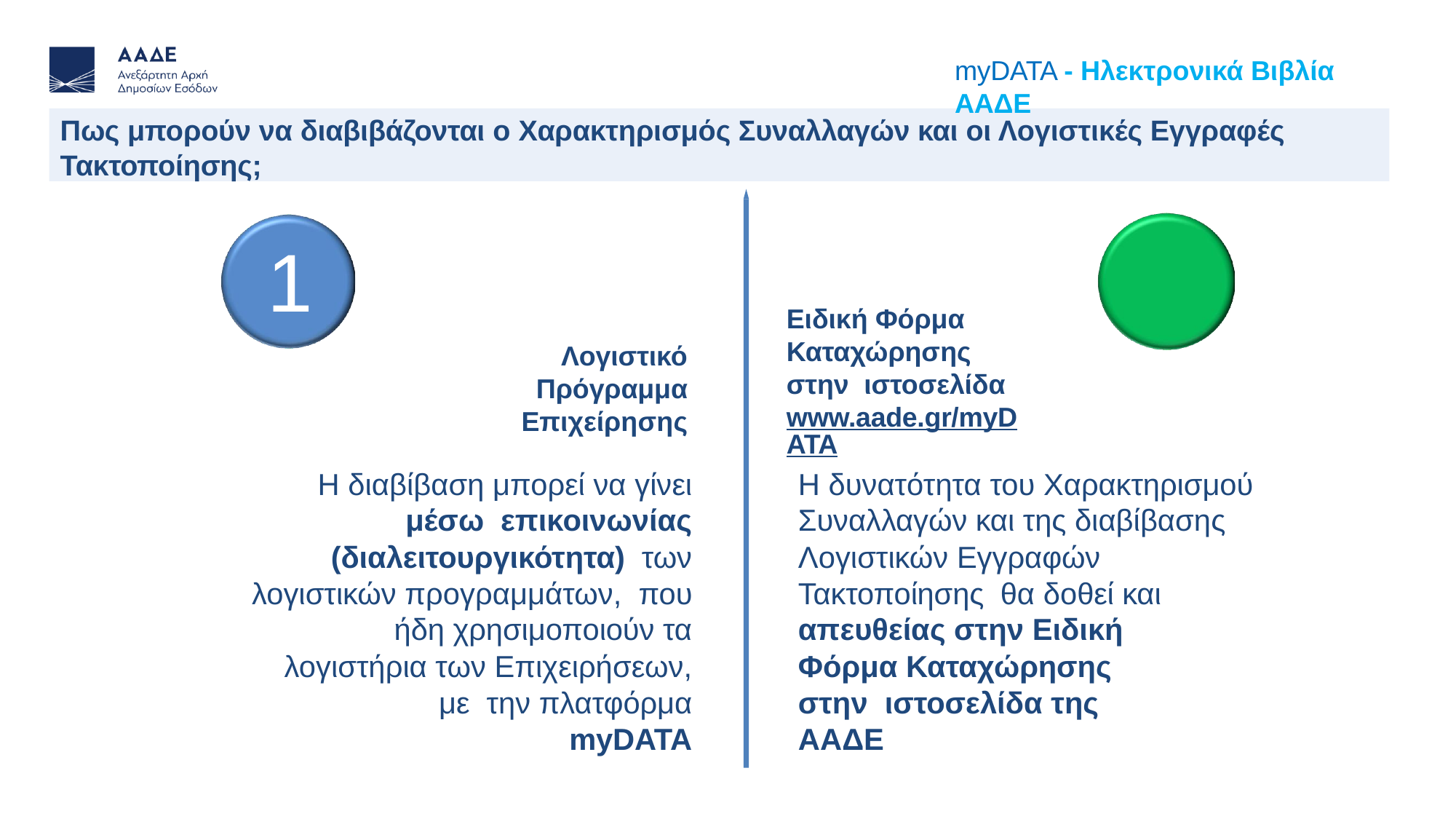

myDATA - Ηλεκτρονικά Βιβλία ΑΑΔΕ
Πως μπορούν να διαβιβάζονται ο Χαρακτηρισμός Συναλλαγών και οι Λογιστικές Εγγραφές Τακτοποίησης;

1	2
Ειδική Φόρμα  Καταχώρησης στην  ιστοσελίδα
www.aade.gr/myDATA
Λογιστικό Πρόγραμμα
Επιχείρησης
Η διαβίβαση μπορεί να γίνει μέσω  επικοινωνίας (διαλειτουργικότητα)  των λογιστικών προγραμμάτων,  που ήδη χρησιμοποιούν τα
λογιστήρια των Επιχειρήσεων, με  την πλατφόρμα myDATA
Η δυνατότητα του Χαρακτηρισμού
Συναλλαγών και της διαβίβασης
Λογιστικών Εγγραφών Τακτοποίησης  θα δοθεί και απευθείας στην Ειδική
Φόρμα Καταχώρησης στην  ιστοσελίδα της ΑΑΔΕ